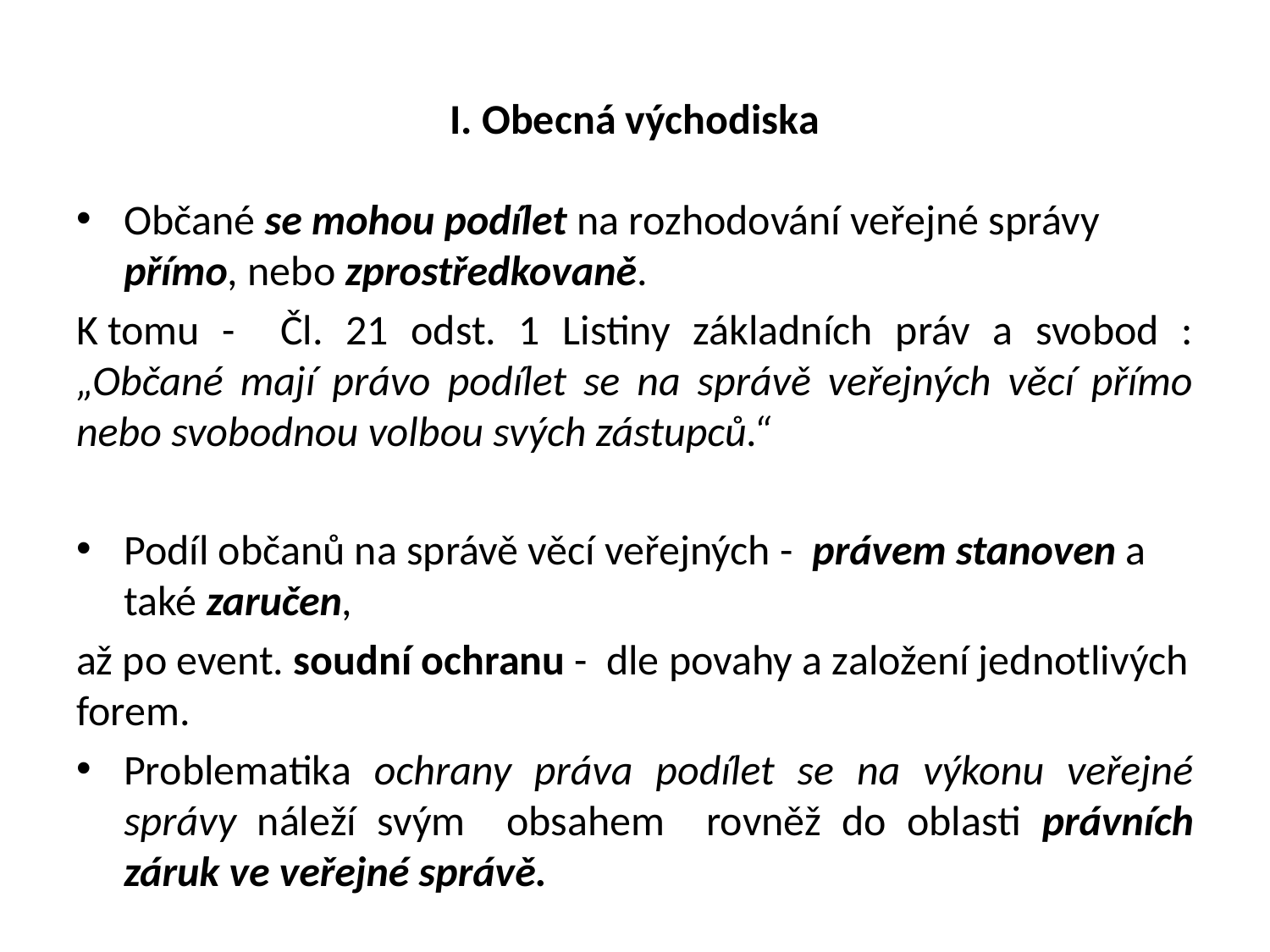

# I. Obecná východiska
Občané se mohou podílet na rozhodování veřejné správy přímo, nebo zprostředkovaně.
K tomu -  Čl. 21 odst. 1 Listiny základních práv a svobod : „Občané mají právo podílet se na správě veřejných věcí přímo nebo svobodnou volbou svých zástupců.“

Podíl občanů na správě věcí veřejných -  právem stanoven a také zaručen,
až po event. soudní ochranu -  dle povahy a založení jednotlivých forem.
Problematika ochrany práva podílet se na výkonu veřejné správy náleží svým  obsahem  rovněž do oblasti právních záruk ve veřejné správě.